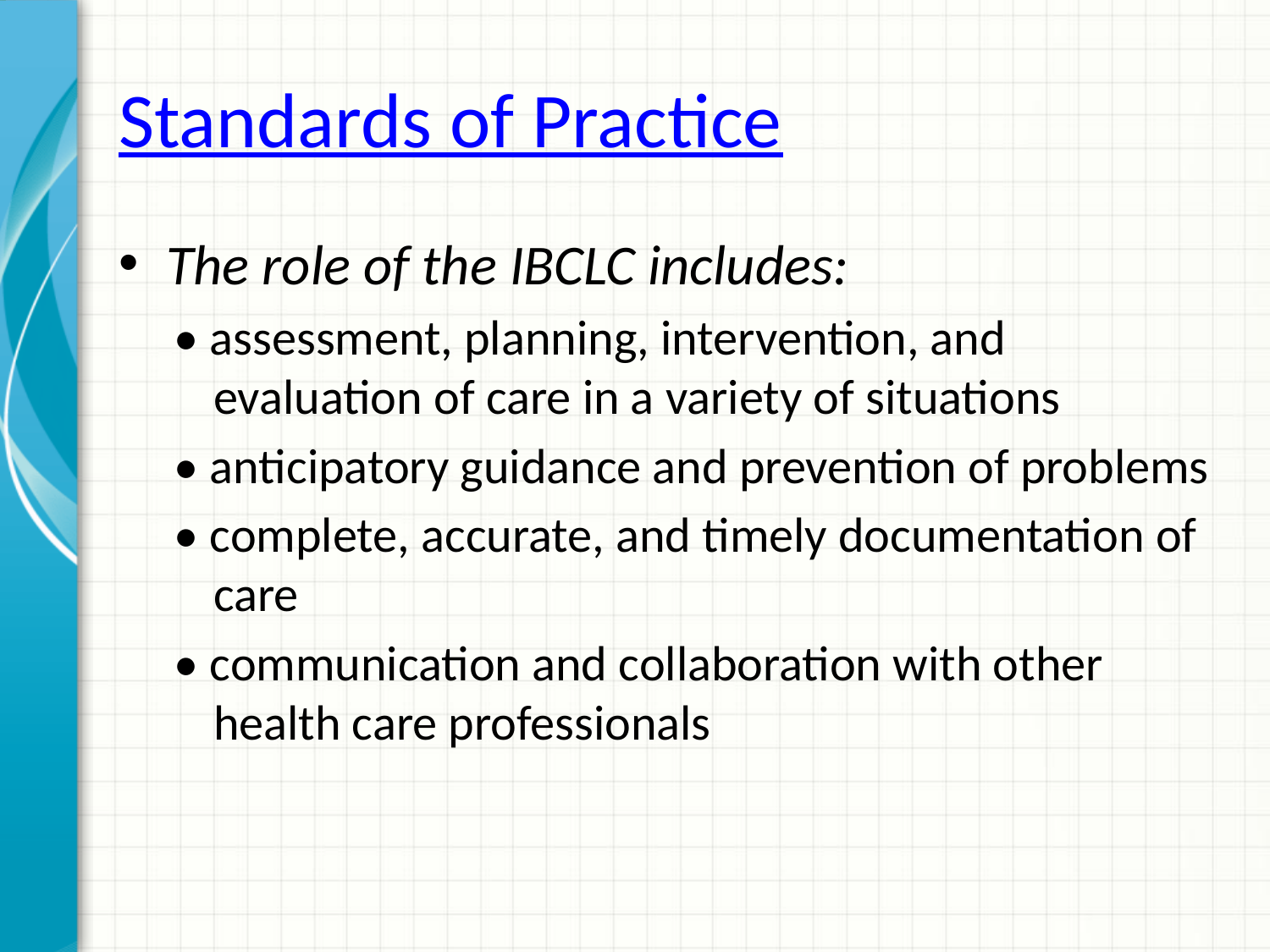

# Standards of Practice
The role of the IBCLC includes:
• assessment, planning, intervention, and evaluation of care in a variety of situations
• anticipatory guidance and prevention of problems
• complete, accurate, and timely documentation of care
• communication and collaboration with other health care professionals